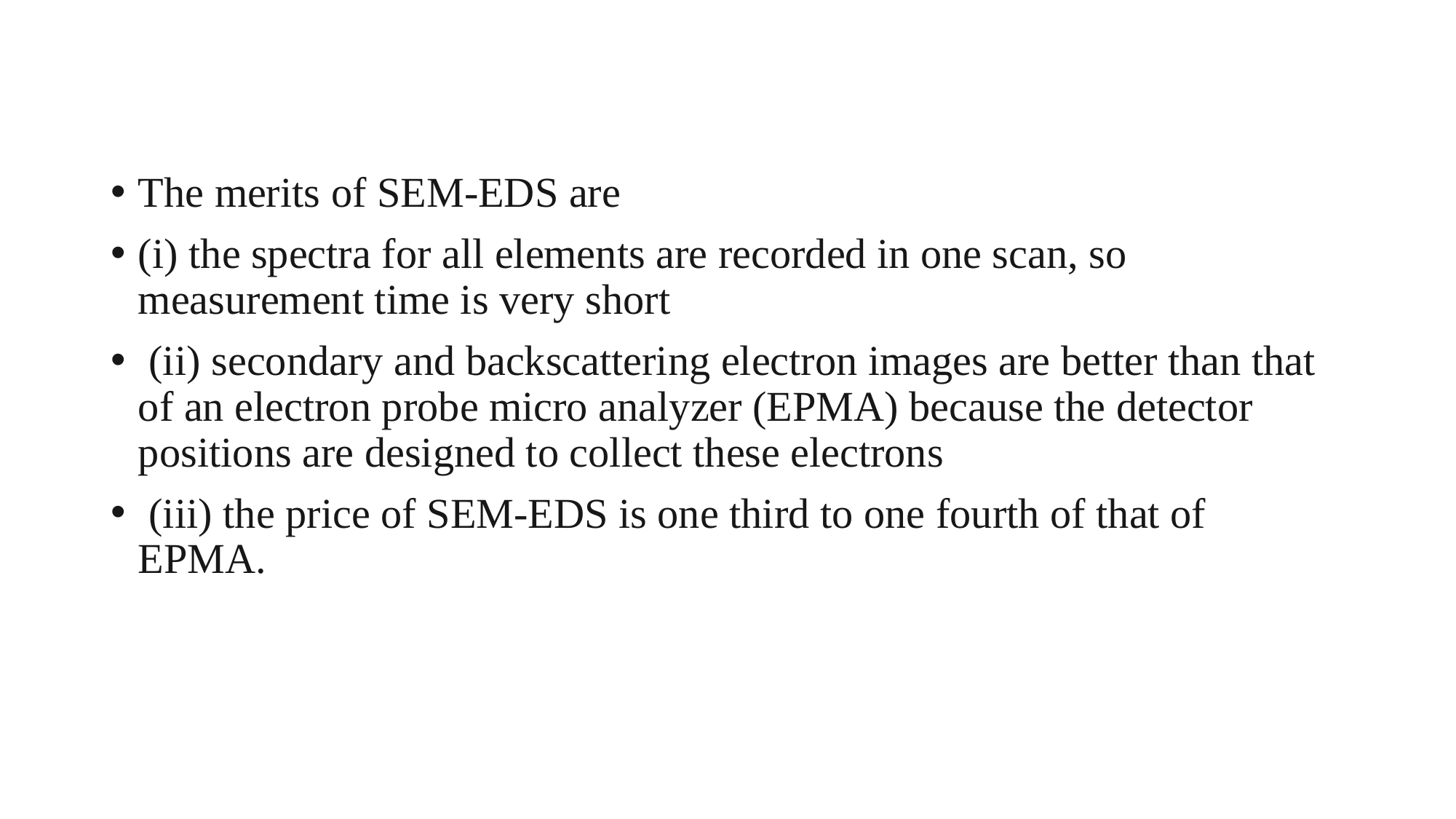

The merits of SEM-EDS are
(i) the spectra for all elements are recorded in one scan, so measurement time is very short
 (ii) secondary and backscattering electron images are better than that of an electron probe micro analyzer (EPMA) because the detector positions are designed to collect these electrons
 (iii) the price of SEM-EDS is one third to one fourth of that of EPMA.